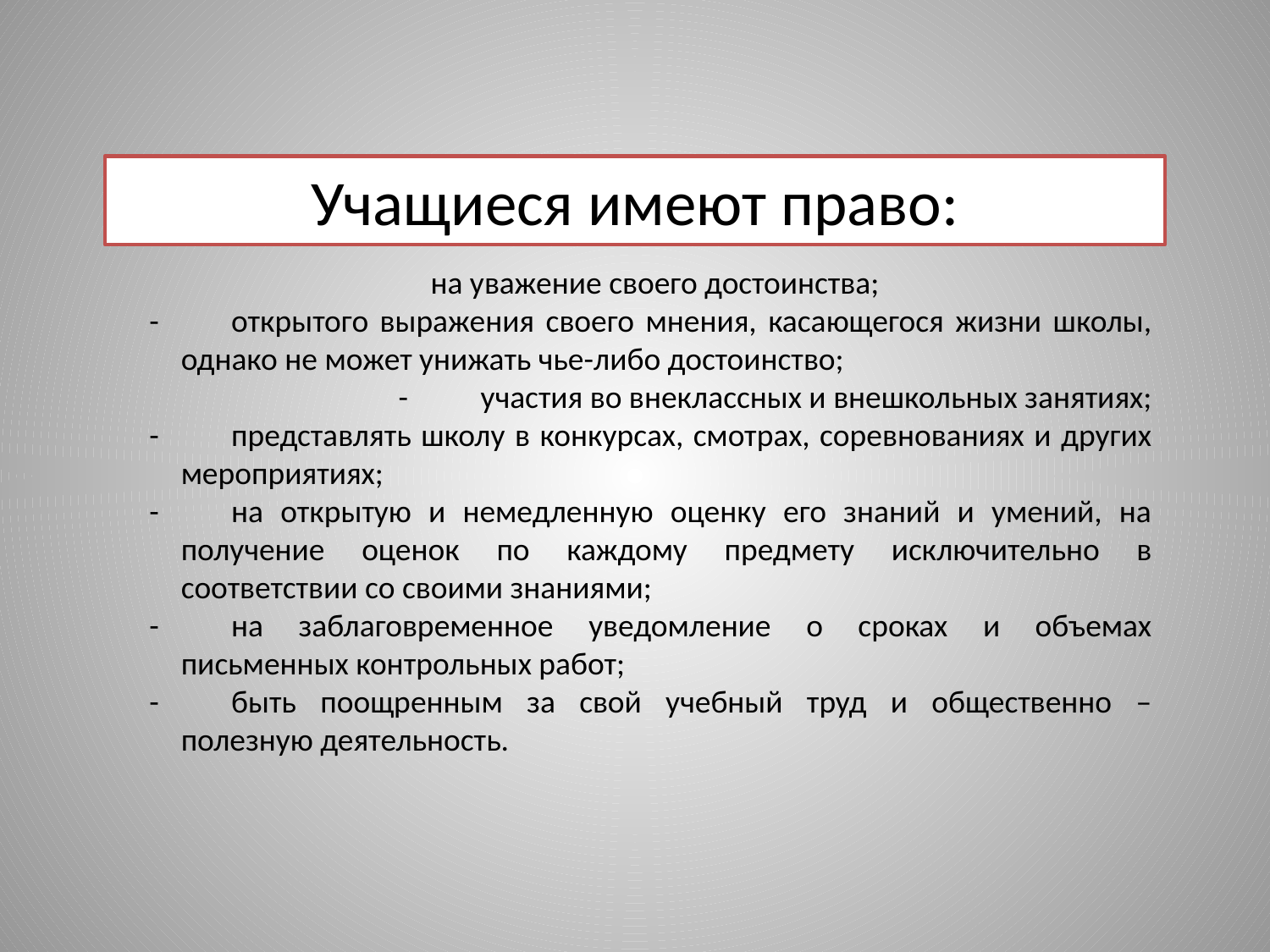

Учащиеся имеют право:

     на уважение своего достоинства;
-         открытого выражения своего мнения, касающегося жизни школы, однако не может унижать чье-либо достоинство;
-         участия во внеклассных и внешкольных занятиях;
-         представлять школу в конкурсах, смотрах, соревнованиях и других мероприятиях;
-         на открытую и немедленную оценку его знаний и умений, на получение оценок по каждому предмету исключительно в соответствии со своими знаниями;
-         на заблаговременное уведомление о сроках и объемах письменных контрольных работ;
-         быть поощренным за свой учебный труд и общественно – полезную деятельность.